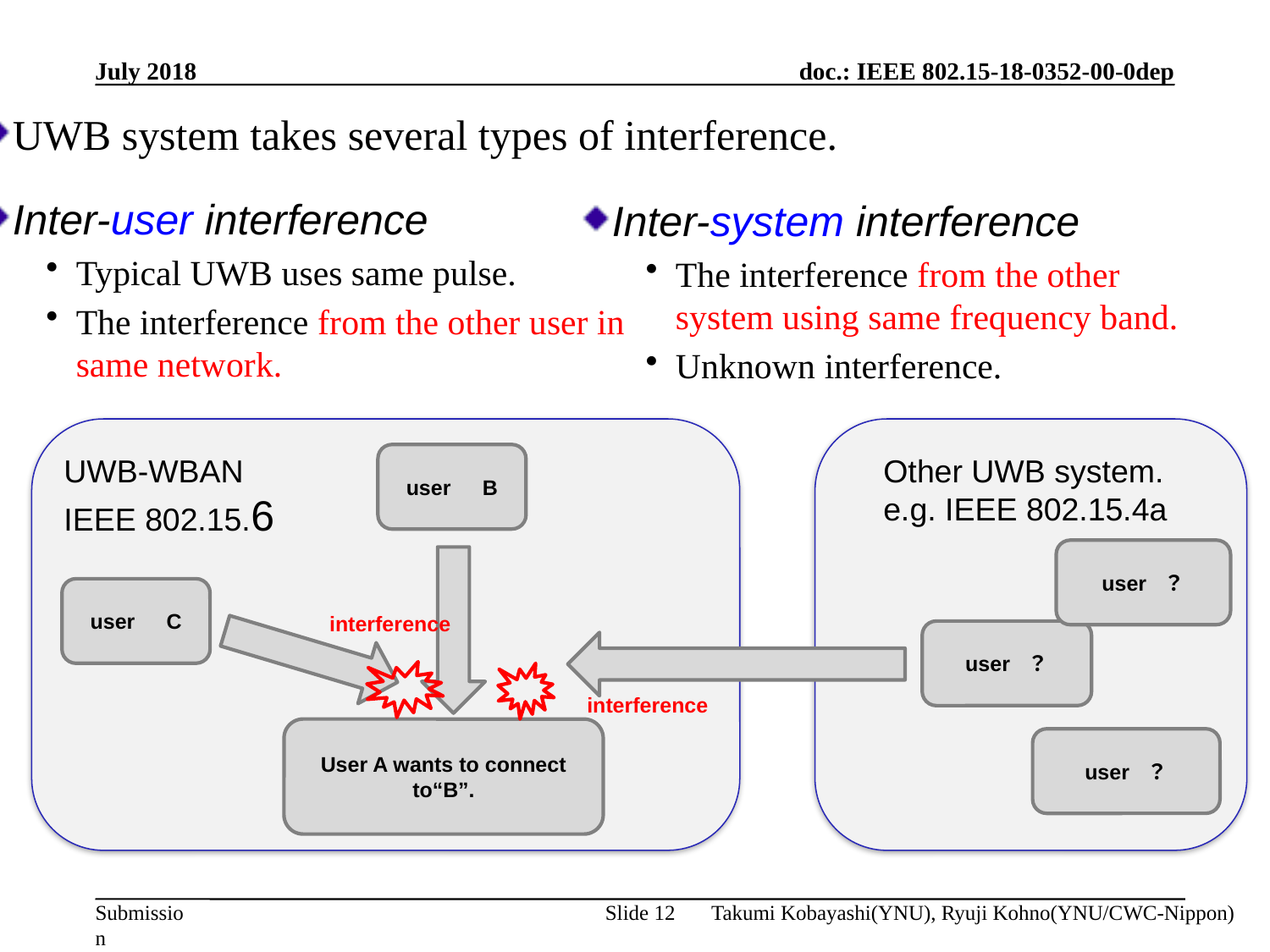

July 2018
UWB system takes several types of interference.
Inter-user interference
Typical UWB uses same pulse.
The interference from the other user in same network.
Inter-system interference
The interference from the other system using same frequency band.
Unknown interference.

UWB-WBAN
IEEE 802.15.6
user　B
Other UWB system.
e.g. IEEE 802.15.4a

user  ？

user　C
interference
user  ？

interference
User A wants to connect to“B”.
user  ？
Takumi Kobayashi(YNU), Ryuji Kohno(YNU/CWC-Nippon)
Slide 12